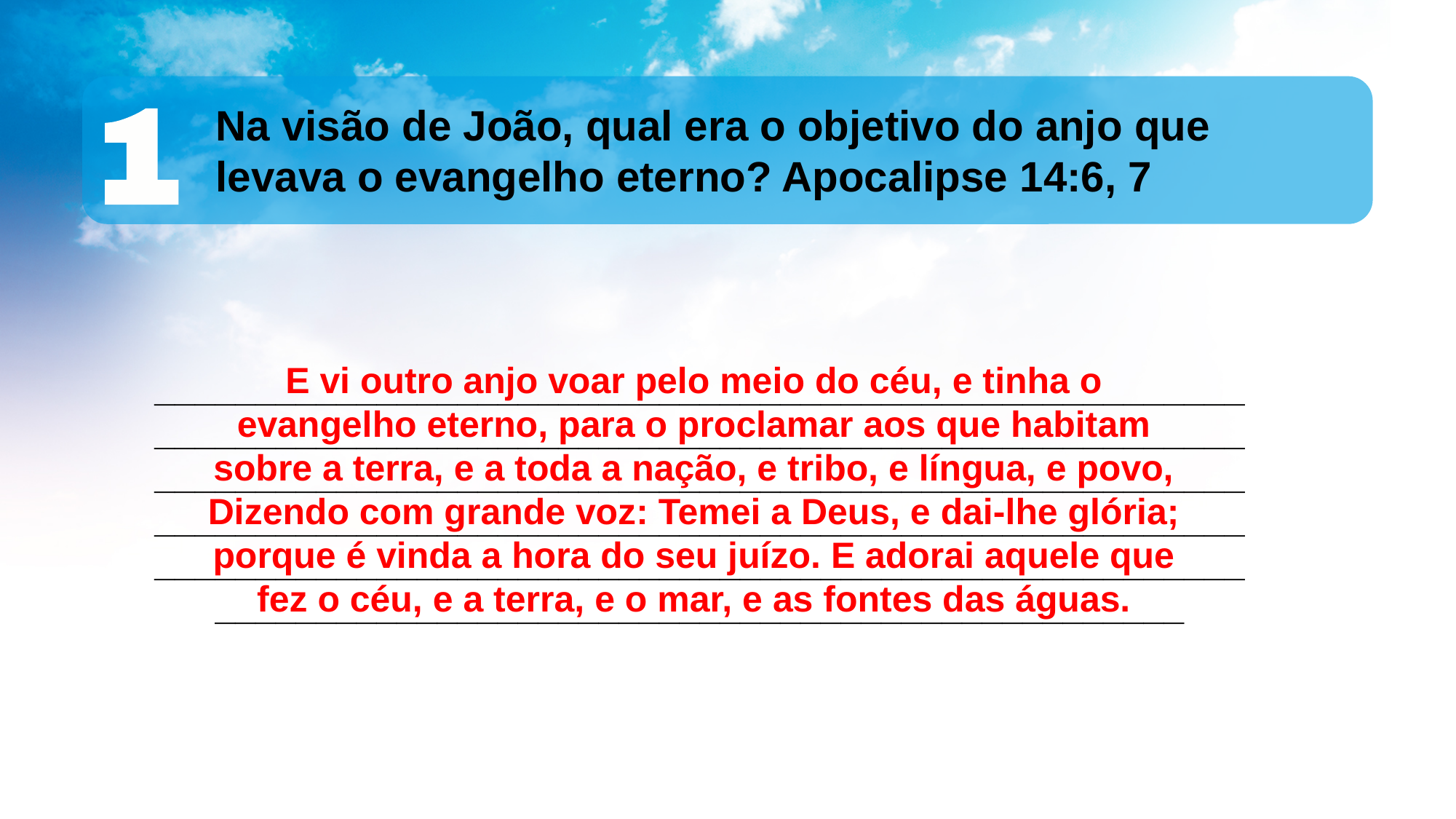

1

Na visão de João, qual era o objetivo do anjo que levava o evangelho eterno? Apocalipse 14:6, 7
E vi outro anjo voar pelo meio do céu, e tinha o evangelho eterno, para o proclamar aos que habitam sobre a terra, e a toda a nação, e tribo, e língua, e povo,
Dizendo com grande voz: Temei a Deus, e dai-lhe glória; porque é vinda a hora do seu juízo. E adorai aquele que fez o céu, e a terra, e o mar, e as fontes das águas.
______________________________________________________________________________________________________________________________________________________________________________________________________________________________________________________________________________________________________________________________